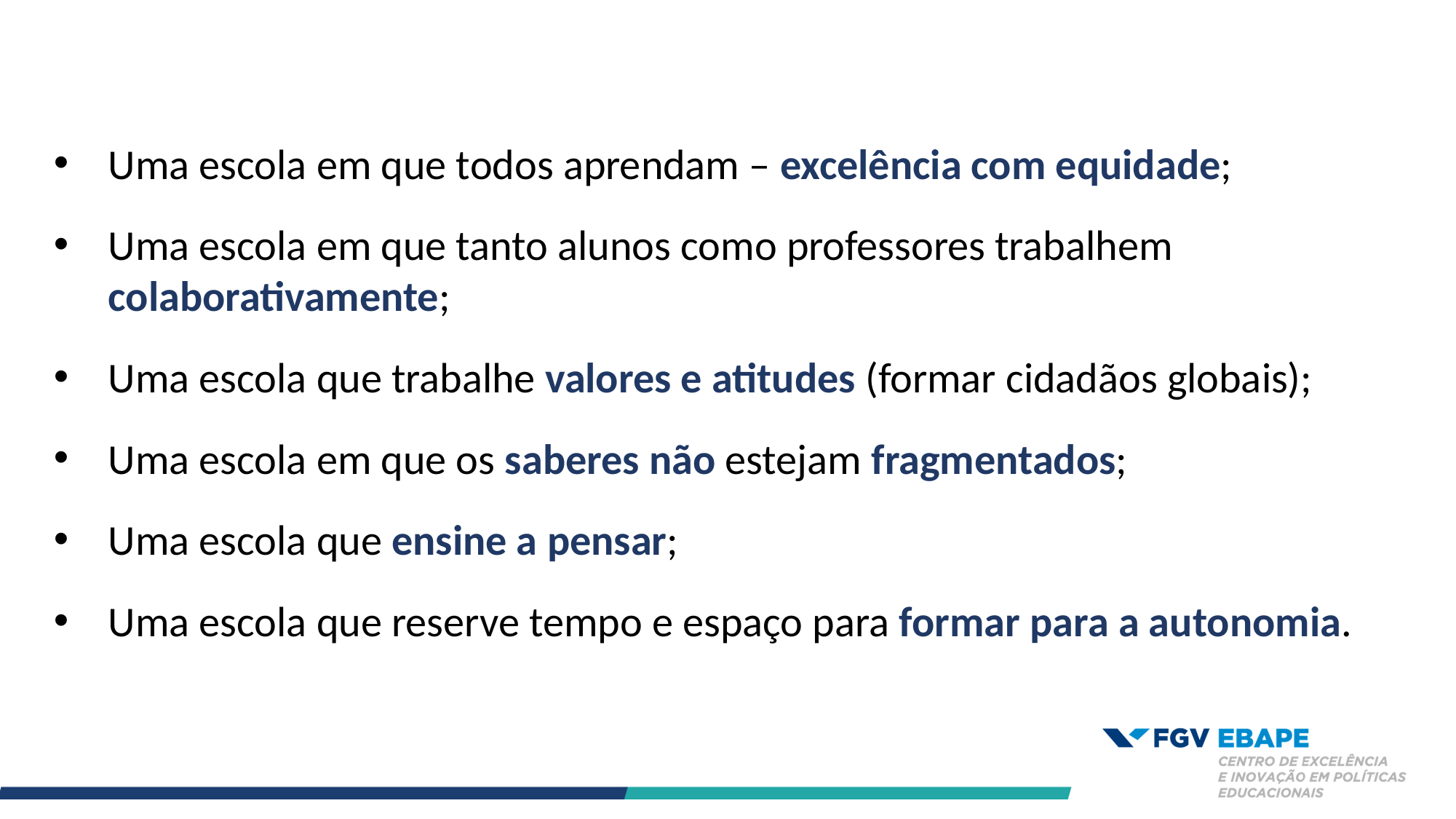

Uma escola em que todos aprendam – excelência com equidade;
Uma escola em que tanto alunos como professores trabalhem colaborativamente;
Uma escola que trabalhe valores e atitudes (formar cidadãos globais);
Uma escola em que os saberes não estejam fragmentados;
Uma escola que ensine a pensar;
Uma escola que reserve tempo e espaço para formar para a autonomia.